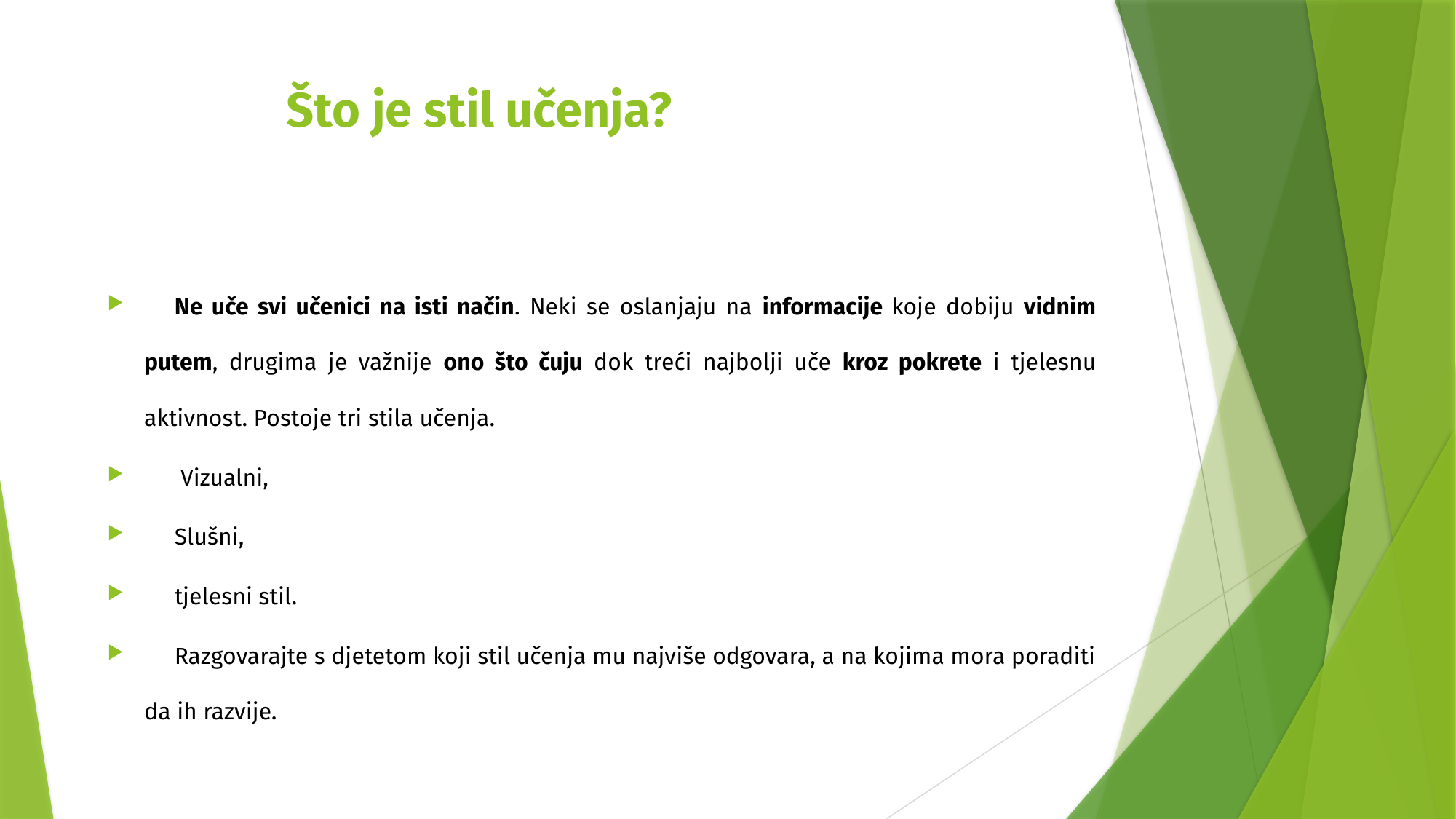

# Što je stil učenja?
Ne uče svi učenici na isti način. Neki se oslanjaju na informacije koje dobiju vidnim putem, drugima je važnije ono što čuju dok treći najbolji uče kroz pokrete i tjelesnu aktivnost. Postoje tri stila učenja.
 Vizualni,
Slušni,
tjelesni stil.
Razgovarajte s djetetom koji stil učenja mu najviše odgovara, a na kojima mora poraditi da ih razvije.